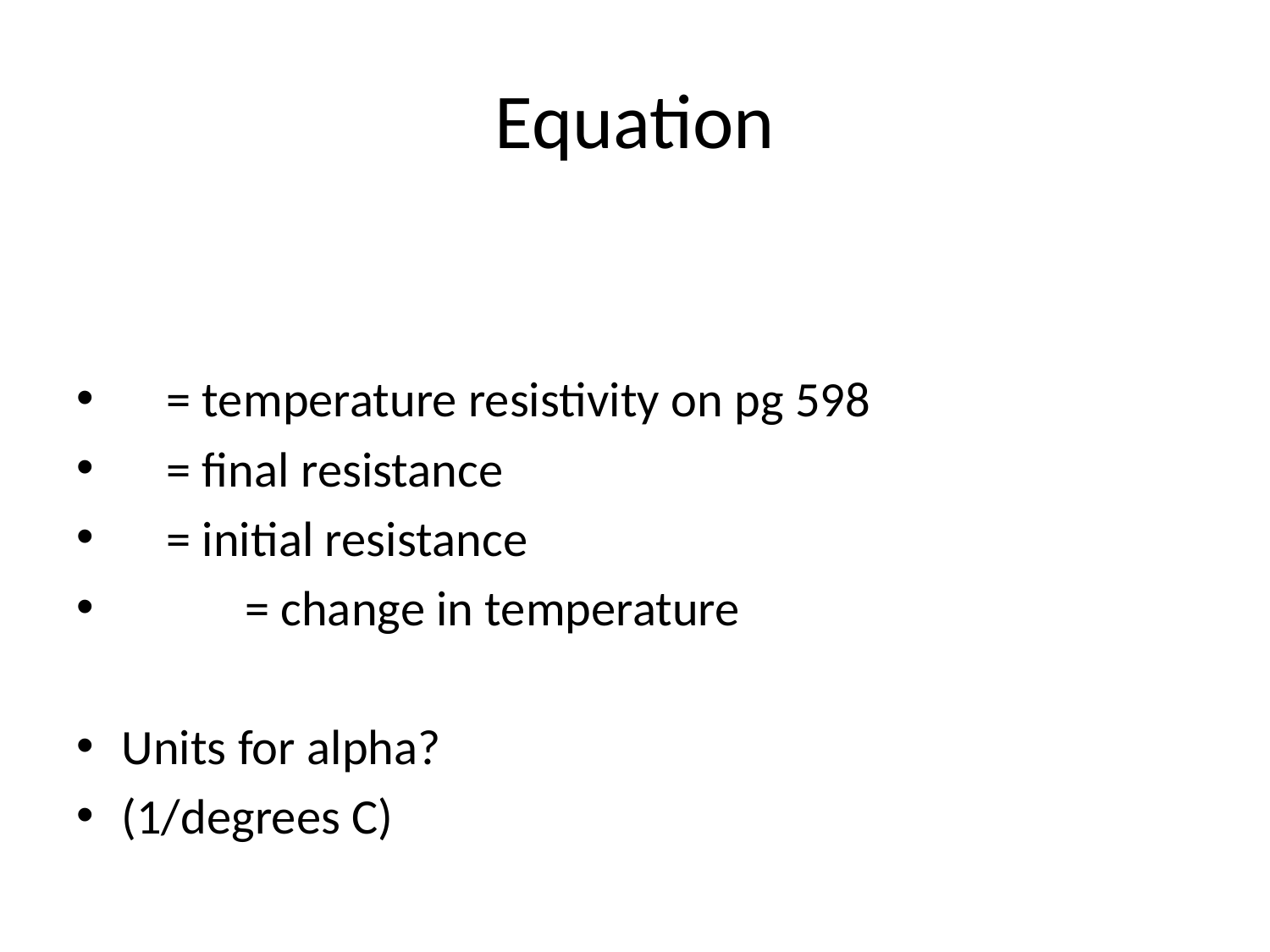

# Equation

    = temperature resistivity on pg 598
    = final resistance
    = initial resistance
           = change in temperature

Units for alpha?
(1/degrees C)